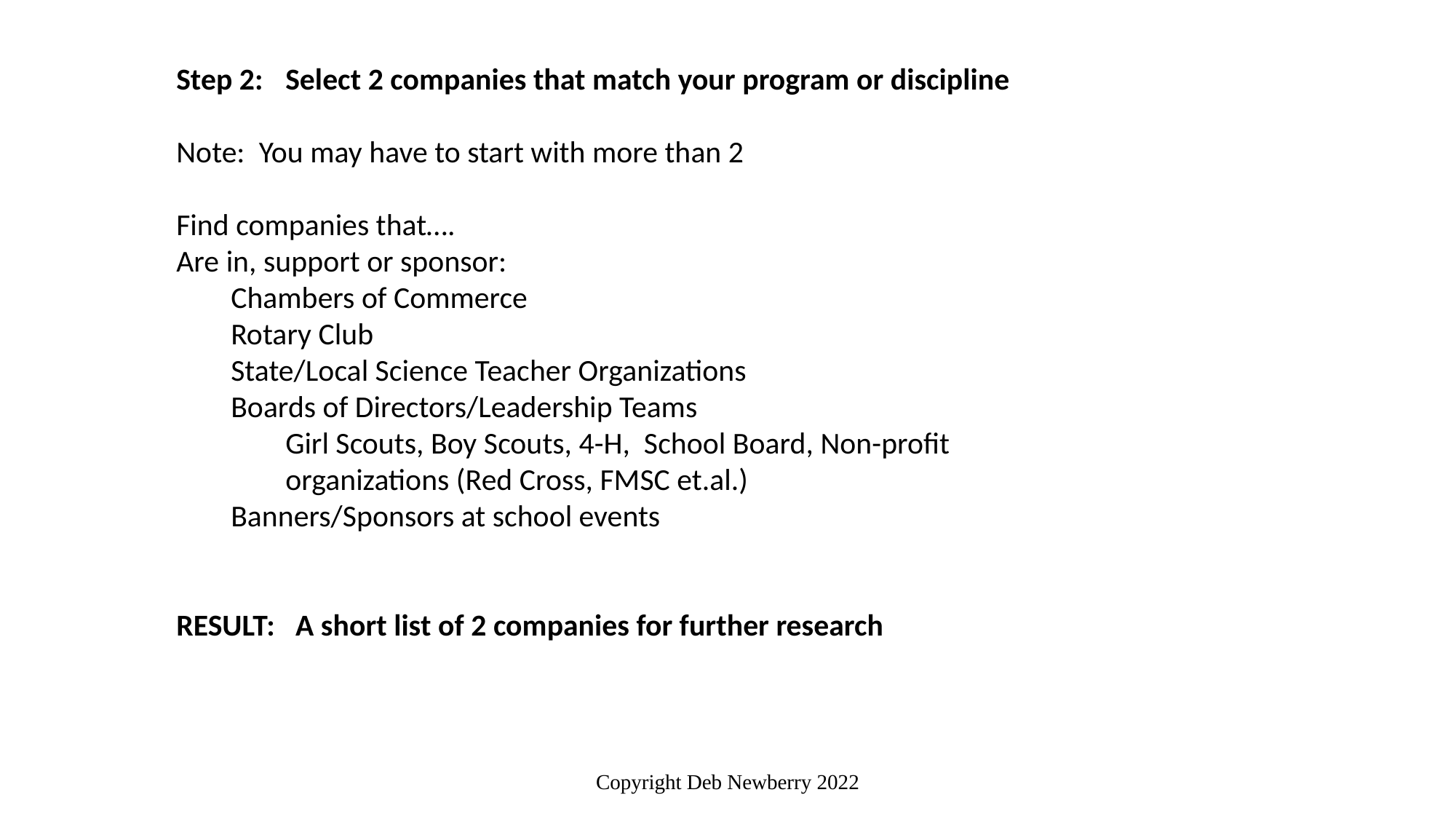

Step 2:	Select 2 companies that match your program or discipline

Note:  You may have to start with more than 2

Find companies that….
Are in, support or sponsor:
Chambers of Commerce
Rotary Club
State/Local Science Teacher Organizations
Boards of Directors/Leadership Teams
Girl Scouts, Boy Scouts, 4-H,  School Board, Non-profit organizations (Red Cross, FMSC et.al.)
Banners/Sponsors at school events

RESULT:   A short list of 2 companies for further research

Copyright Deb Newberry 2022